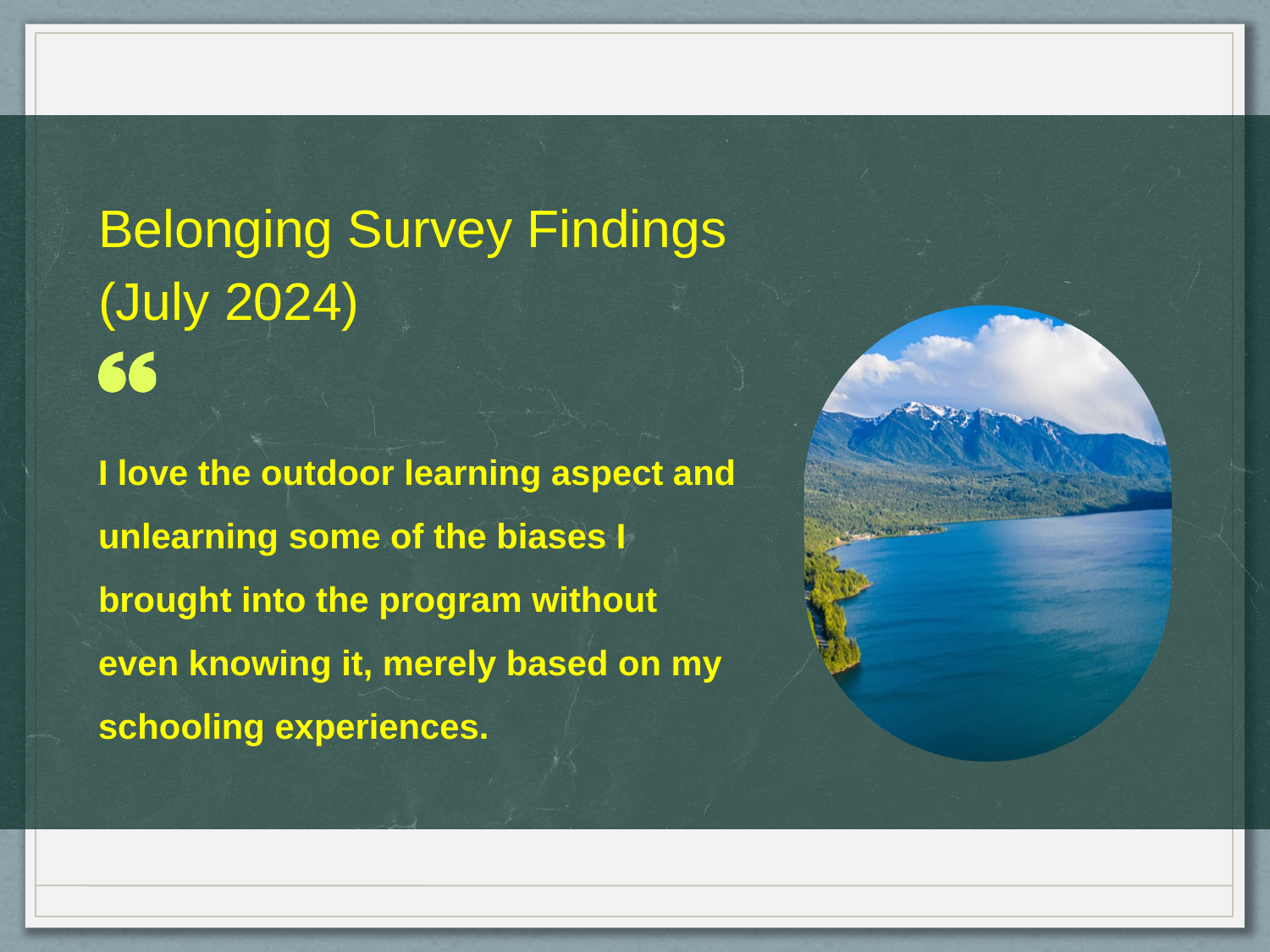

Belonging Survey Findings
(July 2024)

I love the outdoor learning aspect and unlearning some of the biases I brought into the program without even knowing it, merely based on my schooling experiences.